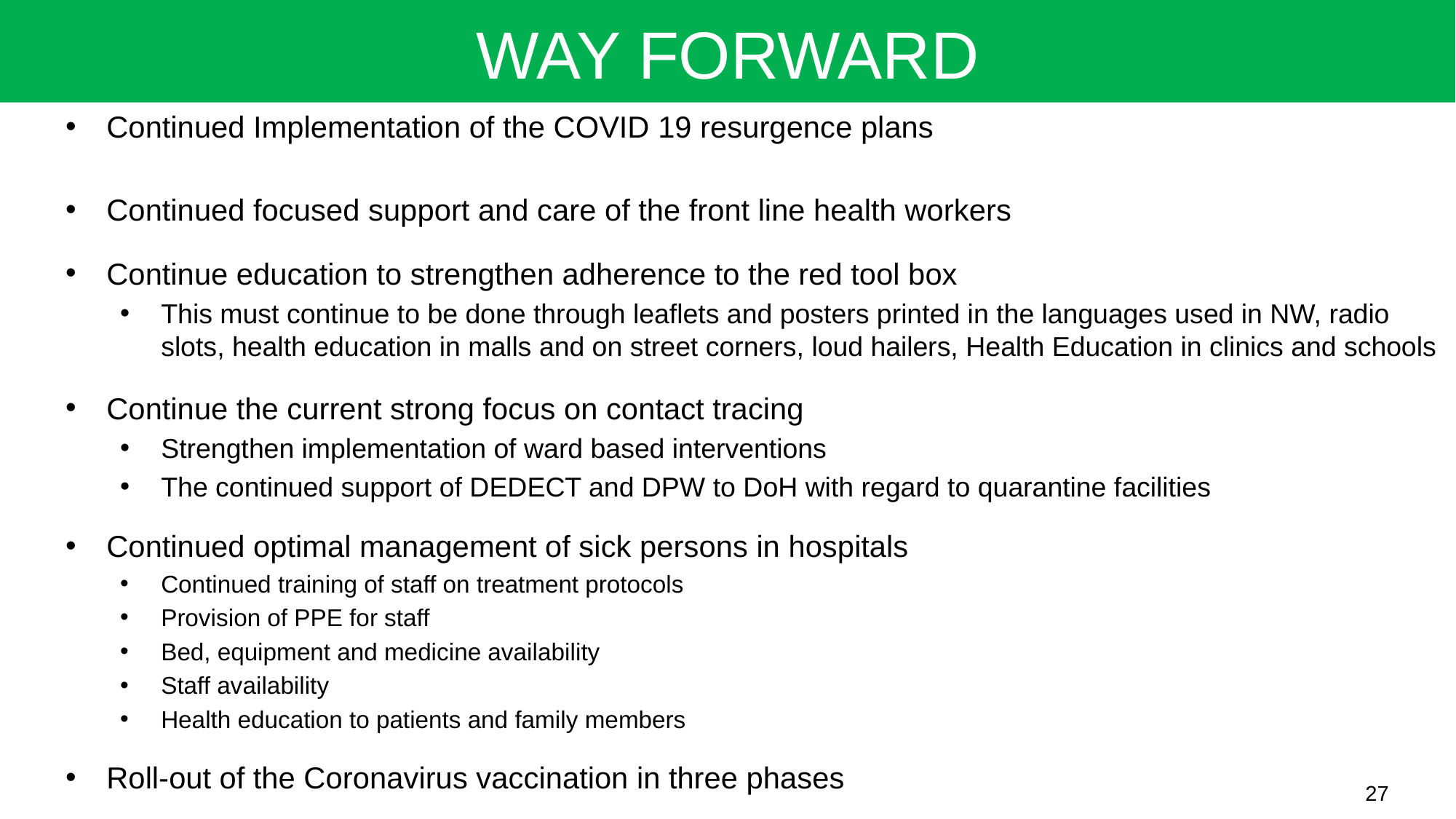

WAY FORWARD
Continued Implementation of the COVID 19 resurgence plans

Continued focused support and care of the front line health workers

Continue education to strengthen adherence to the red tool box
This must continue to be done through leaflets and posters printed in the languages used in NW, radio slots, health education in malls and on street corners, loud hailers, Health Education in clinics and schools

Continue the current strong focus on contact tracing
Strengthen implementation of ward based interventions
The continued support of DEDECT and DPW to DoH with regard to quarantine facilities

Continued optimal management of sick persons in hospitals
Continued training of staff on treatment protocols
Provision of PPE for staff
Bed, equipment and medicine availability
Staff availability
Health education to patients and family members

Roll-out of the Coronavirus vaccination in three phases

27